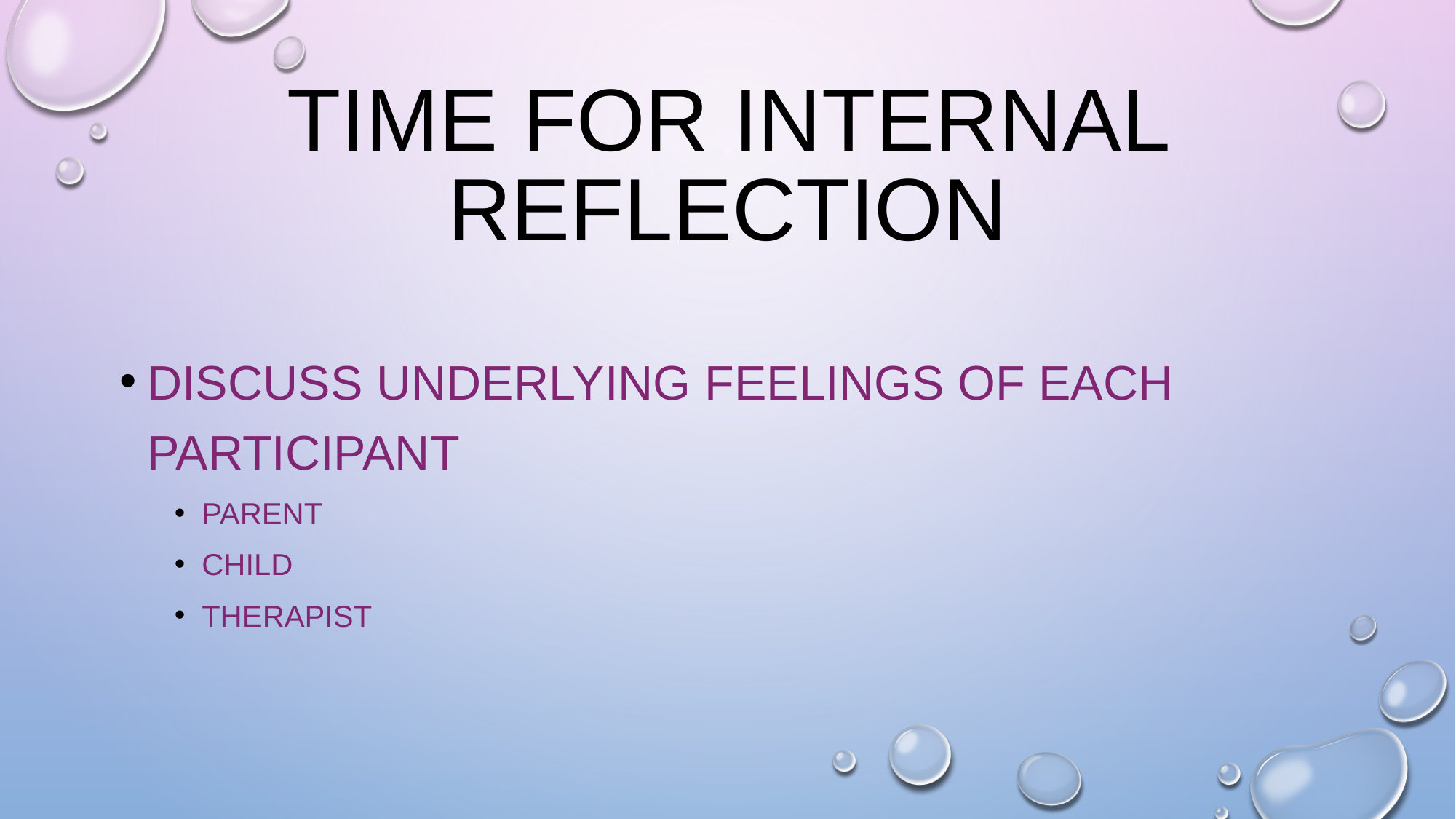

# Time for internal reflection

Discuss underlying feelings of each participant
Parent
Child
Therapist